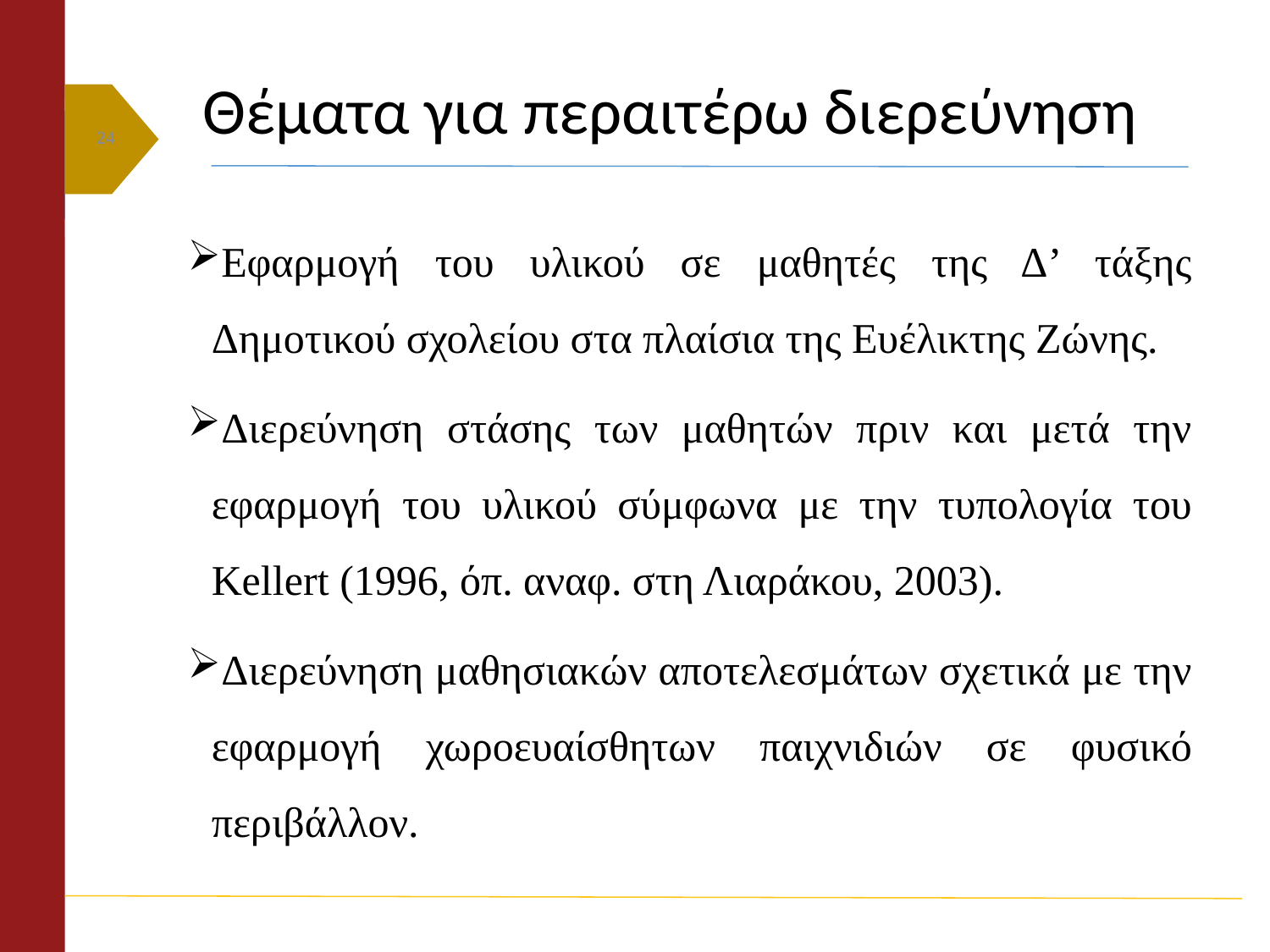

# Θέματα για περαιτέρω διερεύνηση
24
Εφαρμογή του υλικού σε μαθητές της Δ’ τάξης Δημοτικού σχολείου στα πλαίσια της Ευέλικτης Ζώνης.
Διερεύνηση στάσης των μαθητών πριν και μετά την εφαρμογή του υλικού σύμφωνα με την τυπολογία του Kellert (1996, όπ. αναφ. στη Λιαράκου, 2003).
Διερεύνηση μαθησιακών αποτελεσμάτων σχετικά με την εφαρμογή χωροευαίσθητων παιχνιδιών σε φυσικό περιβάλλον.